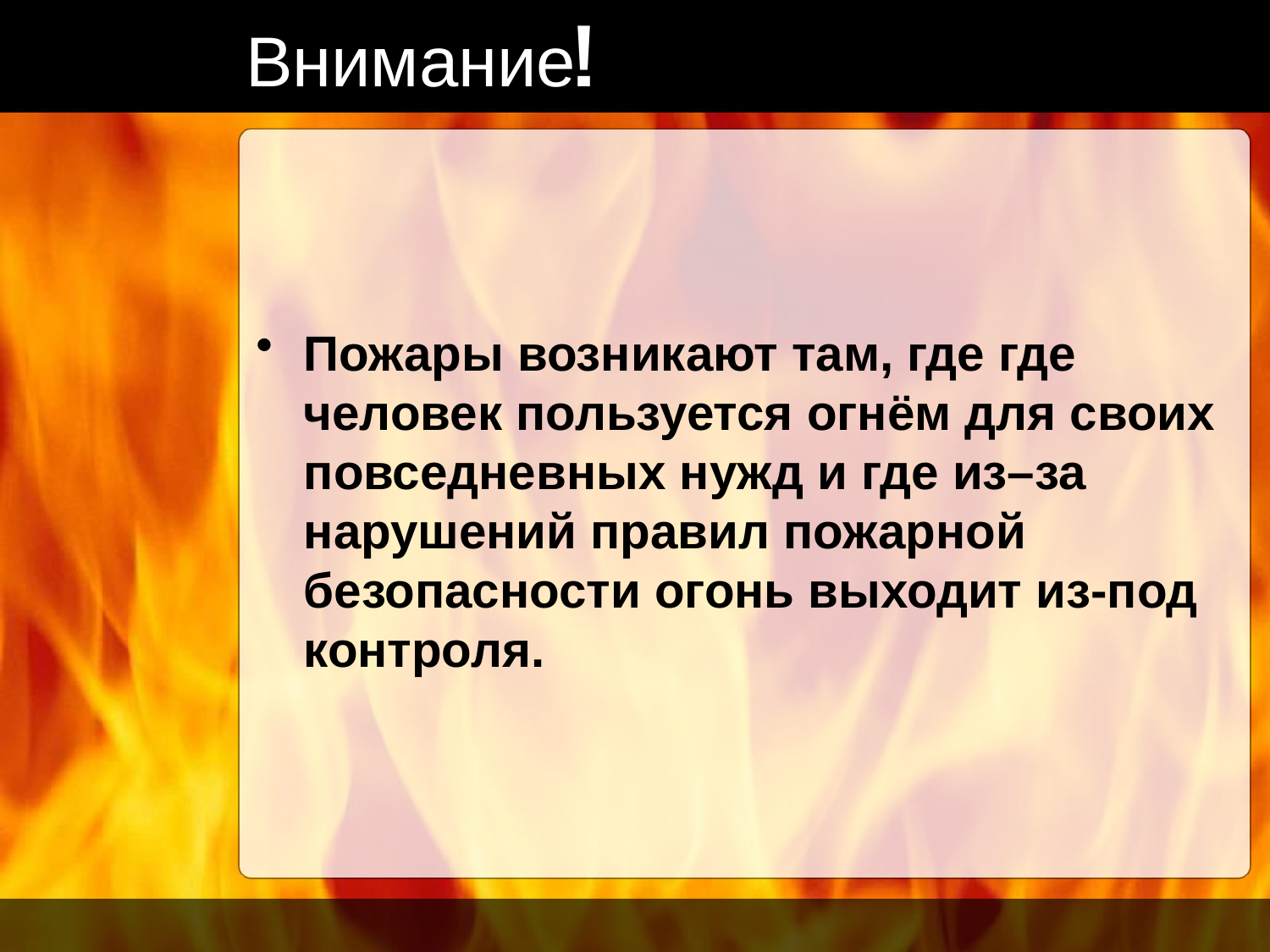

# Внимание!

Пожары возникают там, где где человек пользуется огнём для своих повседневных нужд и где из–за нарушений правил пожарной безопасности огонь выходит из-под контроля.